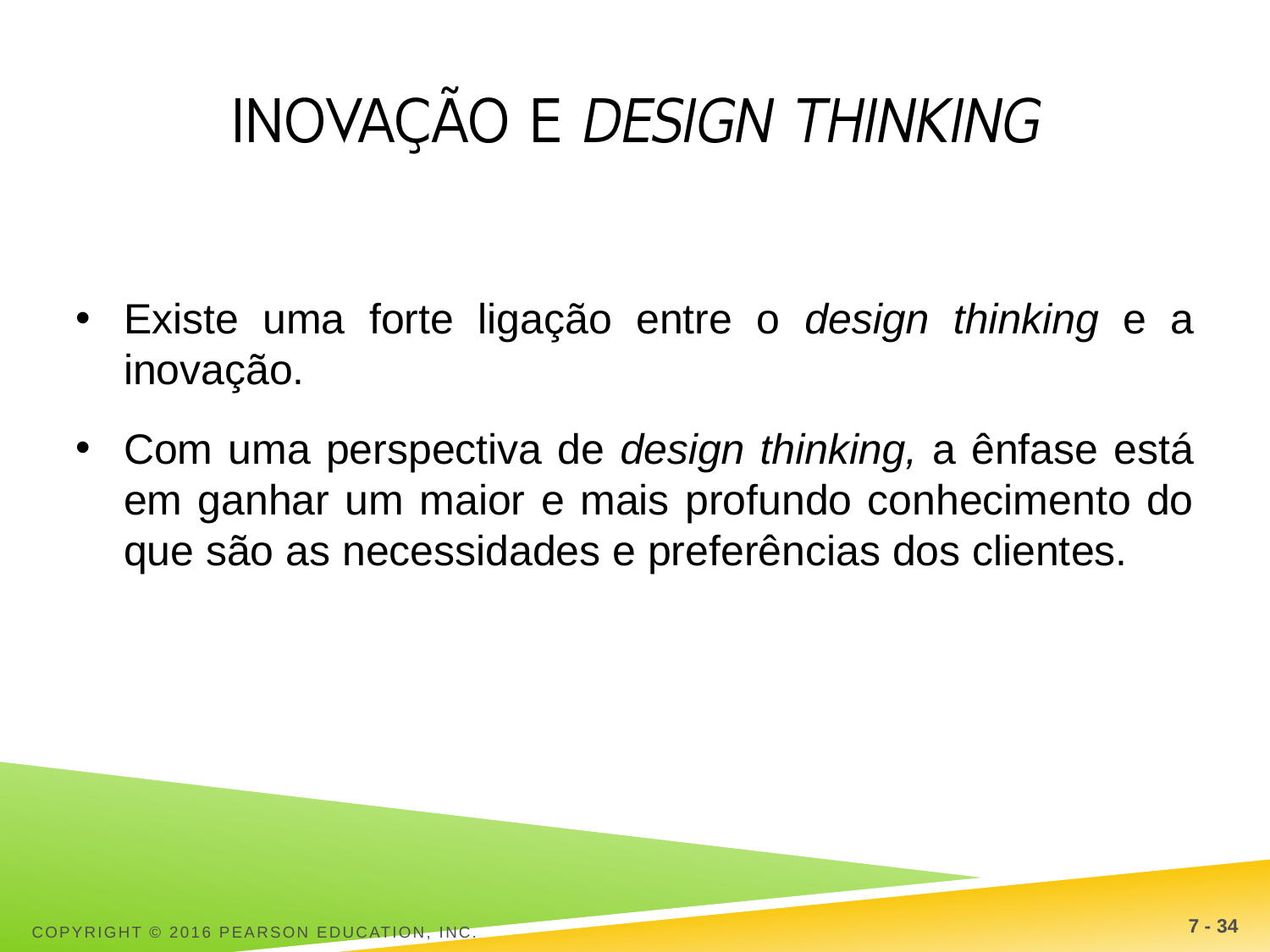

# Inovação e Design Thinking
Existe uma forte ligação entre o design thinking e a inovação.

Com uma perspectiva de design thinking, a ênfase está em ganhar um maior e mais profundo conhecimento do que são as necessidades e preferências dos clientes.
7 - 34
Copyright © 2016 Pearson Education, Inc.